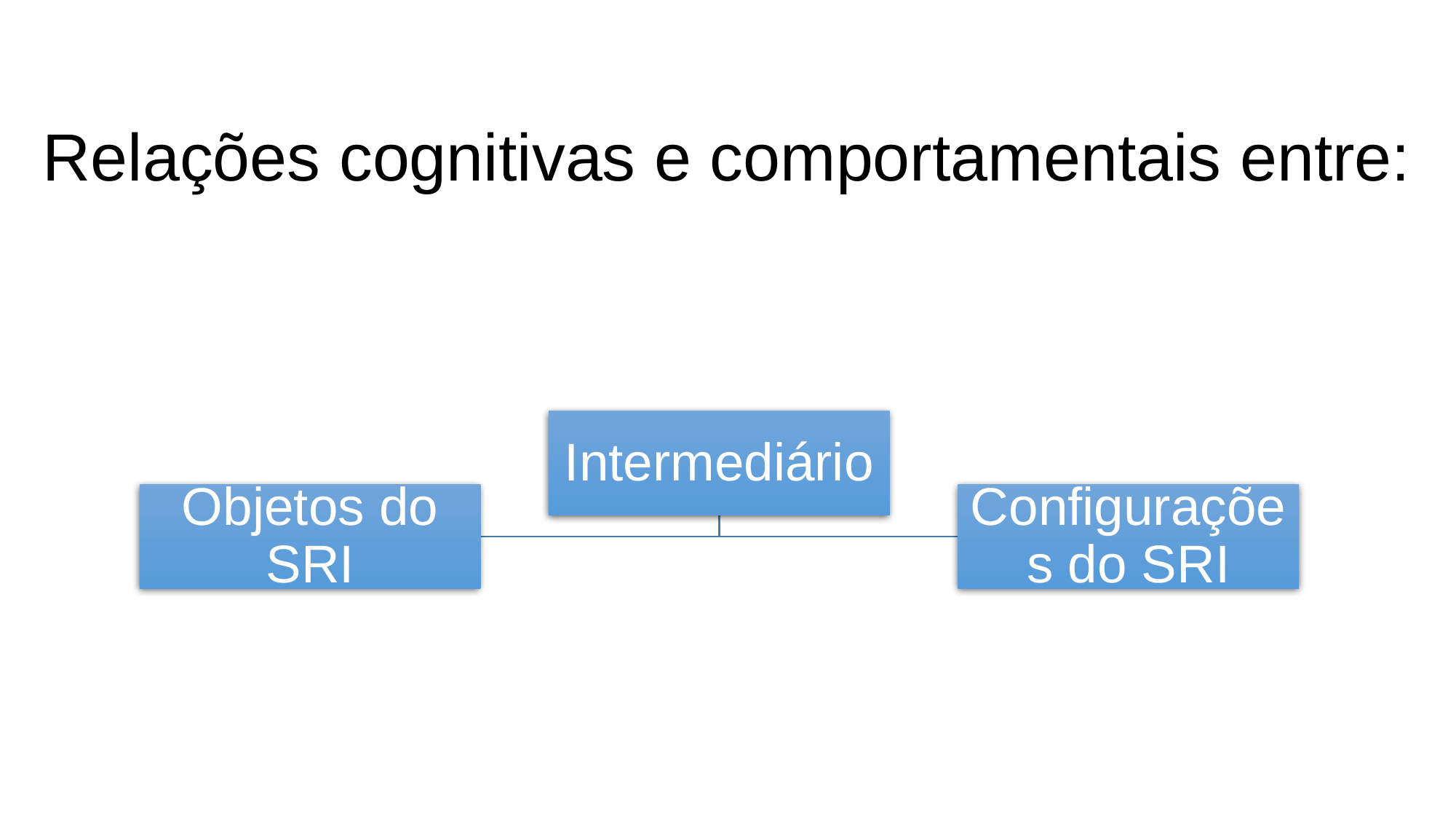

# Relações cognitivas e comportamentais entre:
Objetos do SRI
Configurações do SRI
Intermediário